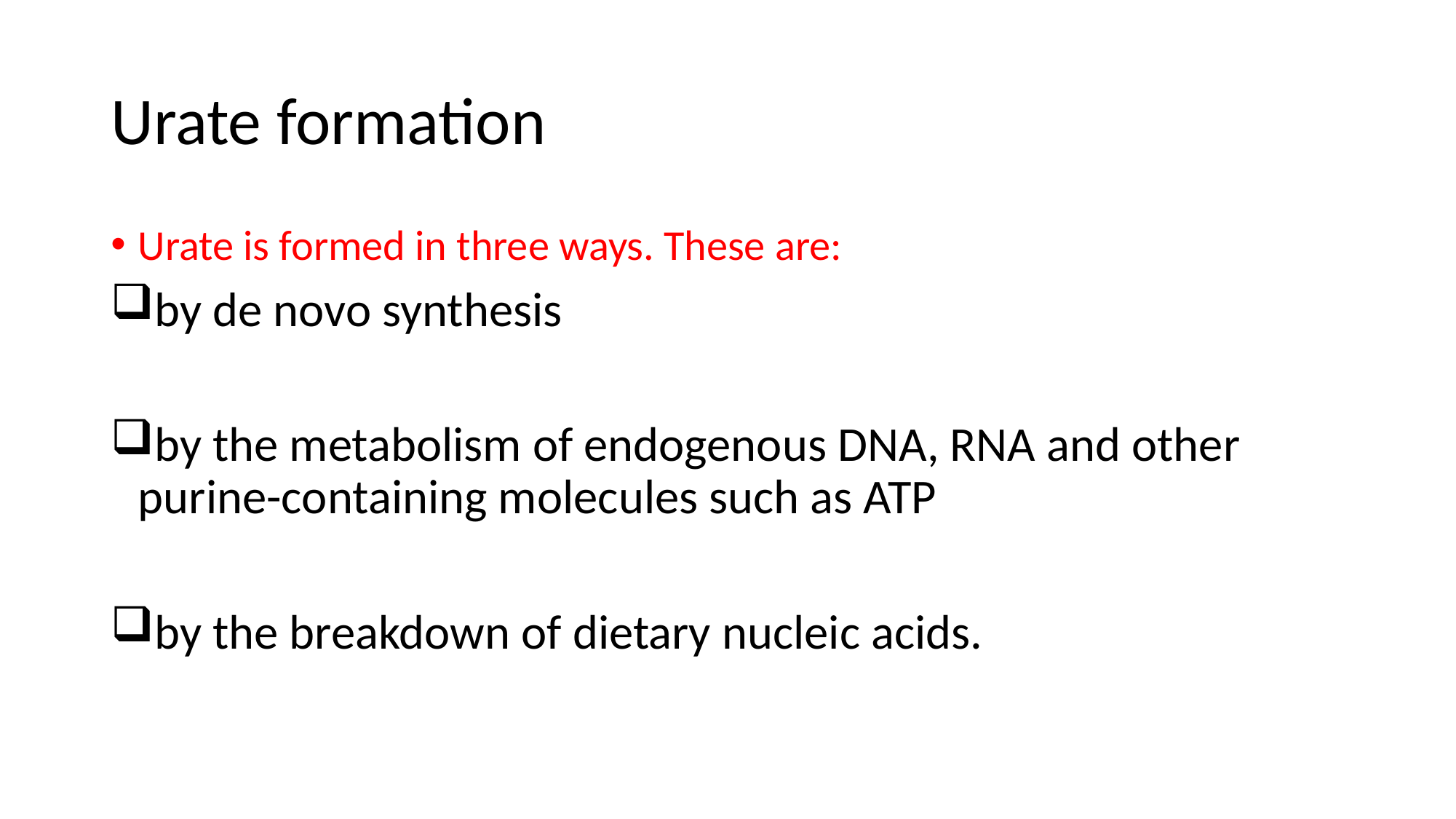

# Urate formation
Urate is formed in three ways. These are:
by de novo synthesis

by the metabolism of endogenous DNA, RNA and other purine-containing molecules such as ATP

by the breakdown of dietary nucleic acids.